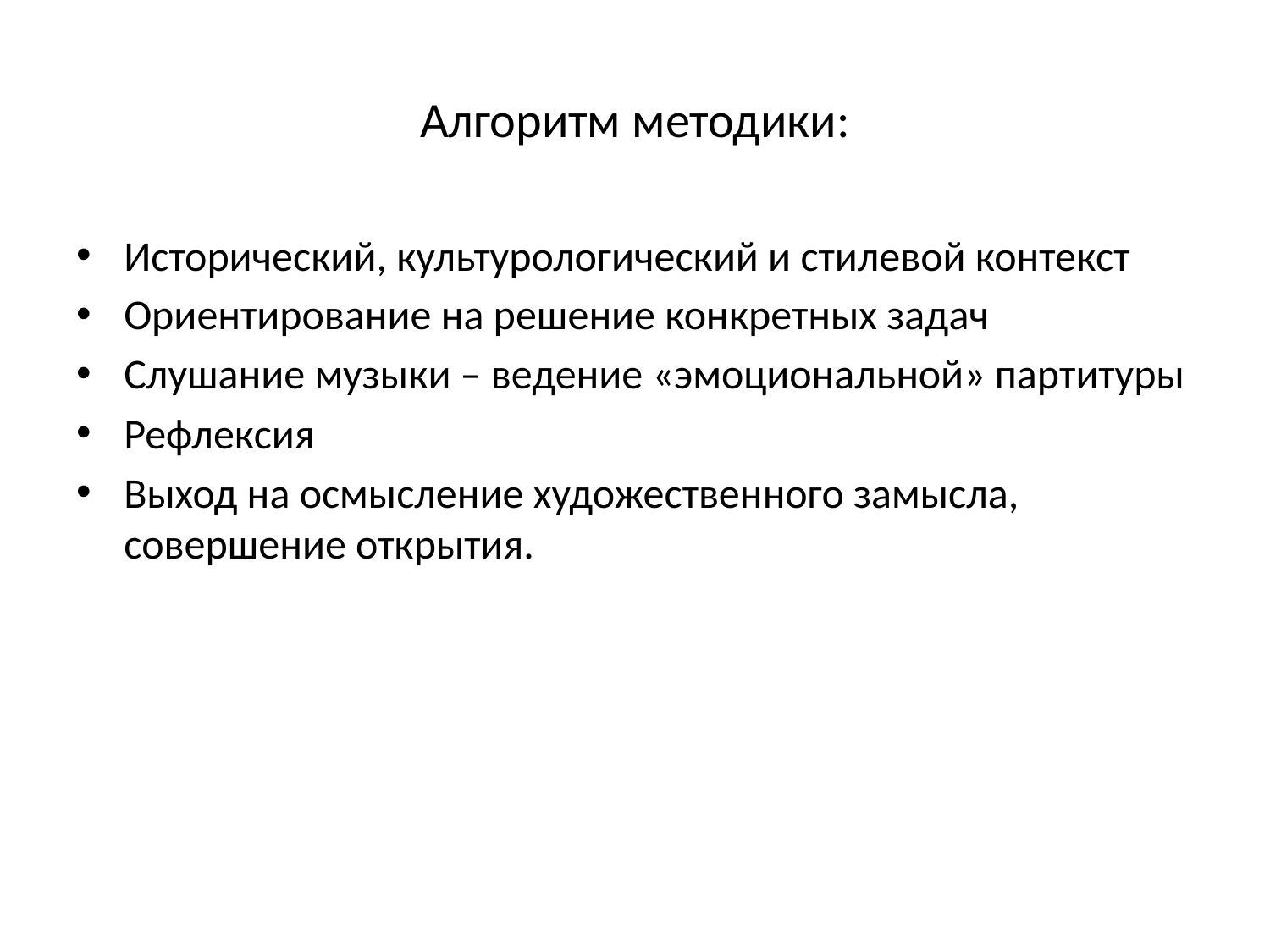

# Алгоритм методики:
Исторический, культурологический и стилевой контекст
Ориентирование на решение конкретных задач
Слушание музыки – ведение «эмоциональной» партитуры
Рефлексия
Выход на осмысление художественного замысла, совершение открытия.